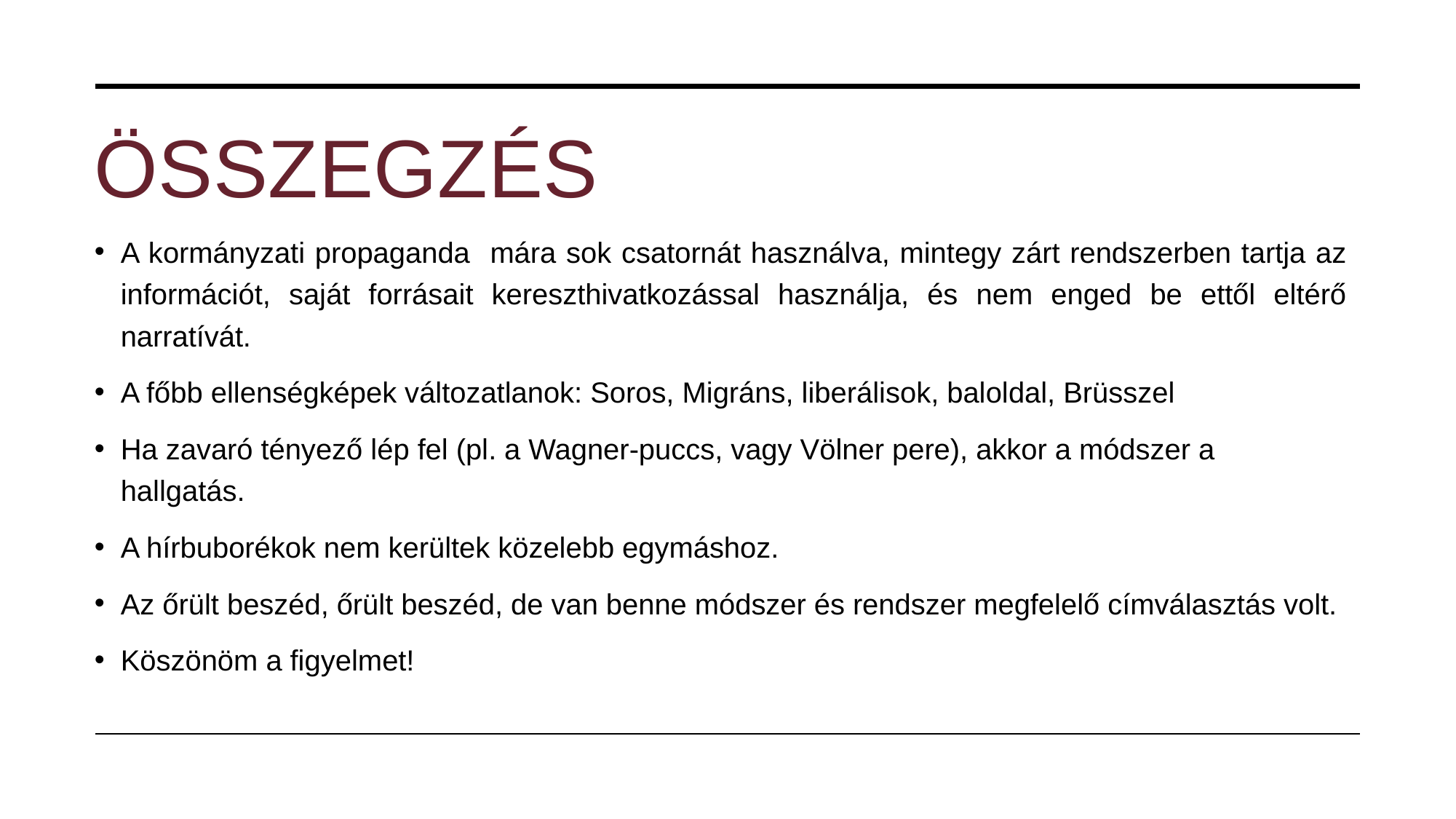

# ÖSSZEGZÉS
A kormányzati propaganda  mára sok csatornát használva, mintegy zárt rendszerben tartja az információt, saját forrásait kereszthivatkozással használja, és nem enged be ettől eltérő narratívát.
A főbb ellenségképek változatlanok: Soros, Migráns, liberálisok, baloldal, Brüsszel
Ha zavaró tényező lép fel (pl. a Wagner-puccs, vagy Völner pere), akkor a módszer a hallgatás.
A hírbuborékok nem kerültek közelebb egymáshoz.
Az őrült beszéd, őrült beszéd, de van benne módszer és rendszer megfelelő címválasztás volt.
Köszönöm a figyelmet!